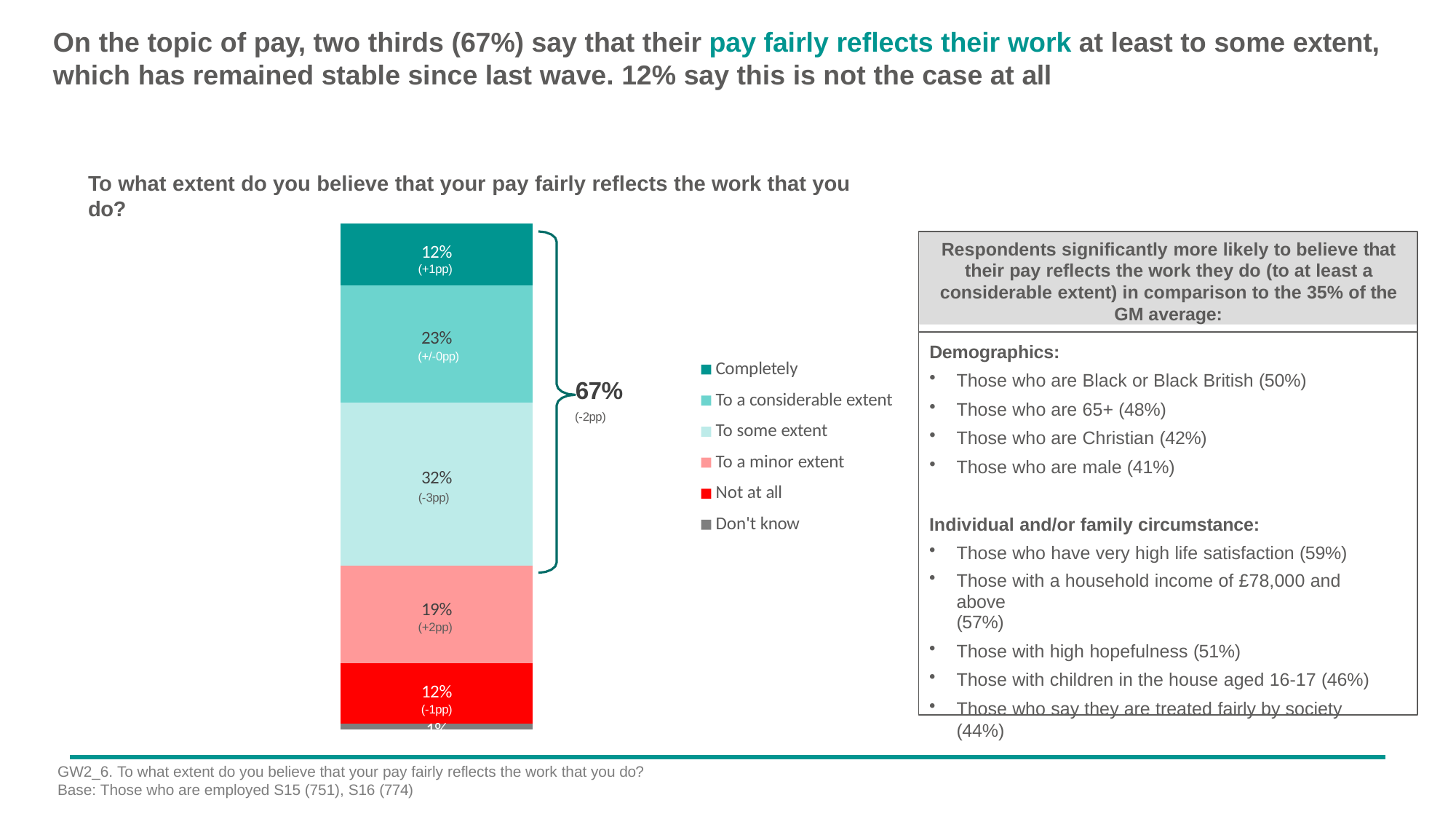

# On the topic of pay, two thirds (67%) say that their pay fairly reflects their work at least to some extent,
which has remained stable since last wave. 12% say this is not the case at all
To what extent do you believe that your pay fairly reflects the work that you do?
| 12% (+1pp) |
| --- |
| 23% (+/-0pp) |
| 32% (-3pp) |
| 19% (+2pp) |
| 12% (-1pp) |

Respondents significantly more likely to believe that their pay reflects the work they do (to at least a considerable extent) in comparison to the 35% of the GM average:
Demographics:
Those who are Black or Black British (50%)
Those who are 65+ (48%)
Those who are Christian (42%)
Those who are male (41%)

Completely
To a considerable extent To some extent
To a minor extent Not at all
Don't know
67%
(-2pp)

Individual and/or family circumstance:
Those who have very high life satisfaction (59%)
Those with a household income of £78,000 and above
(57%)
Those with high hopefulness (51%)
Those with children in the house aged 16-17 (46%)
Those who say they are treated fairly by society (44%)

1%

GW2_6. To what extent do you believe that your pay fairly reflects the work that you do?
Base: Those who are employed S15 (751), S16 (774)